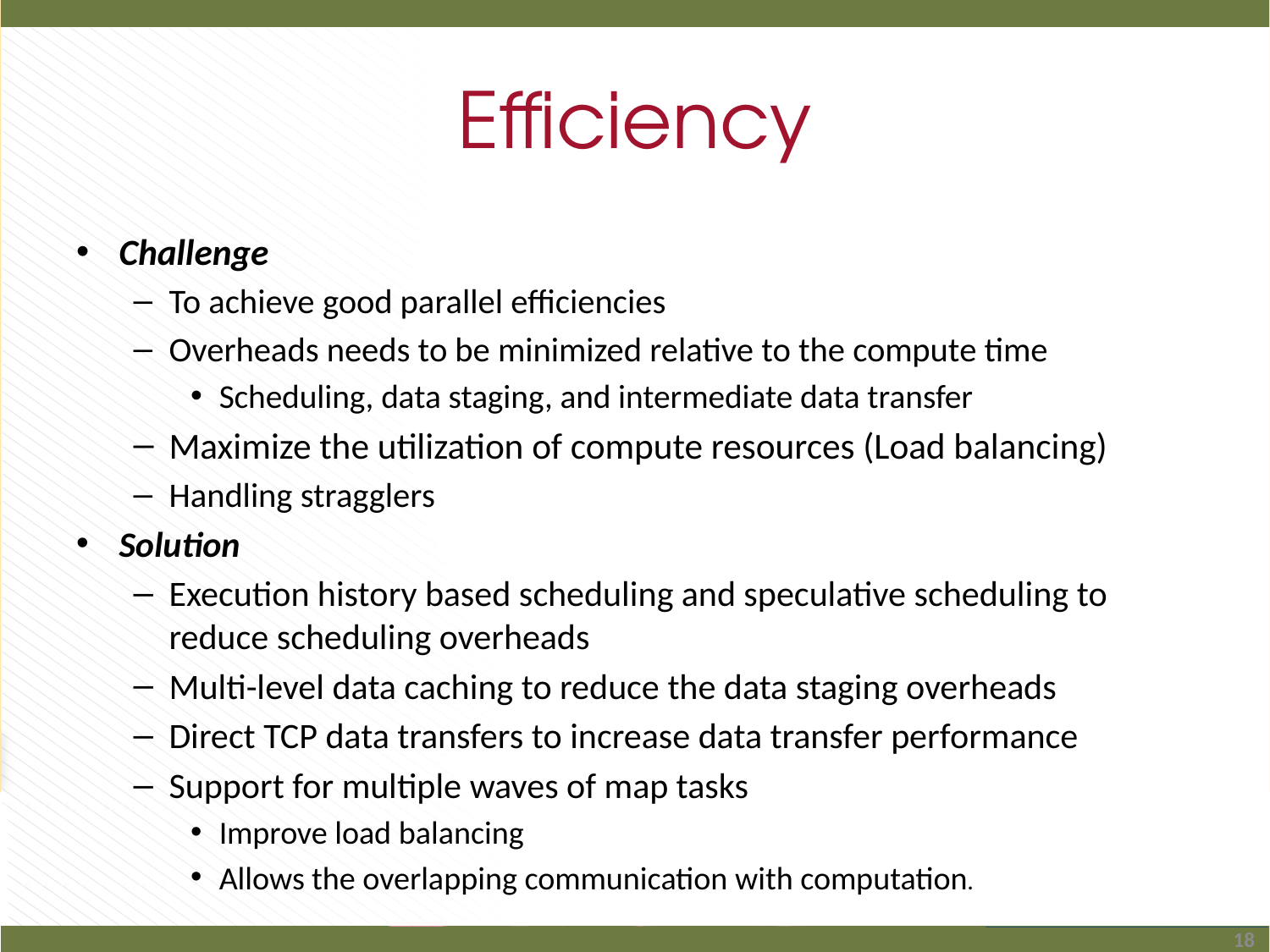

# Efficiency
Challenge
To achieve good parallel efficiencies
Overheads needs to be minimized relative to the compute time
Scheduling, data staging, and intermediate data transfer
Maximize the utilization of compute resources (Load balancing)
Handling stragglers
Solution
Execution history based scheduling and speculative scheduling to reduce scheduling overheads
Multi-level data caching to reduce the data staging overheads
Direct TCP data transfers to increase data transfer performance
Support for multiple waves of map tasks
Improve load balancing
Allows the overlapping communication with computation.
18